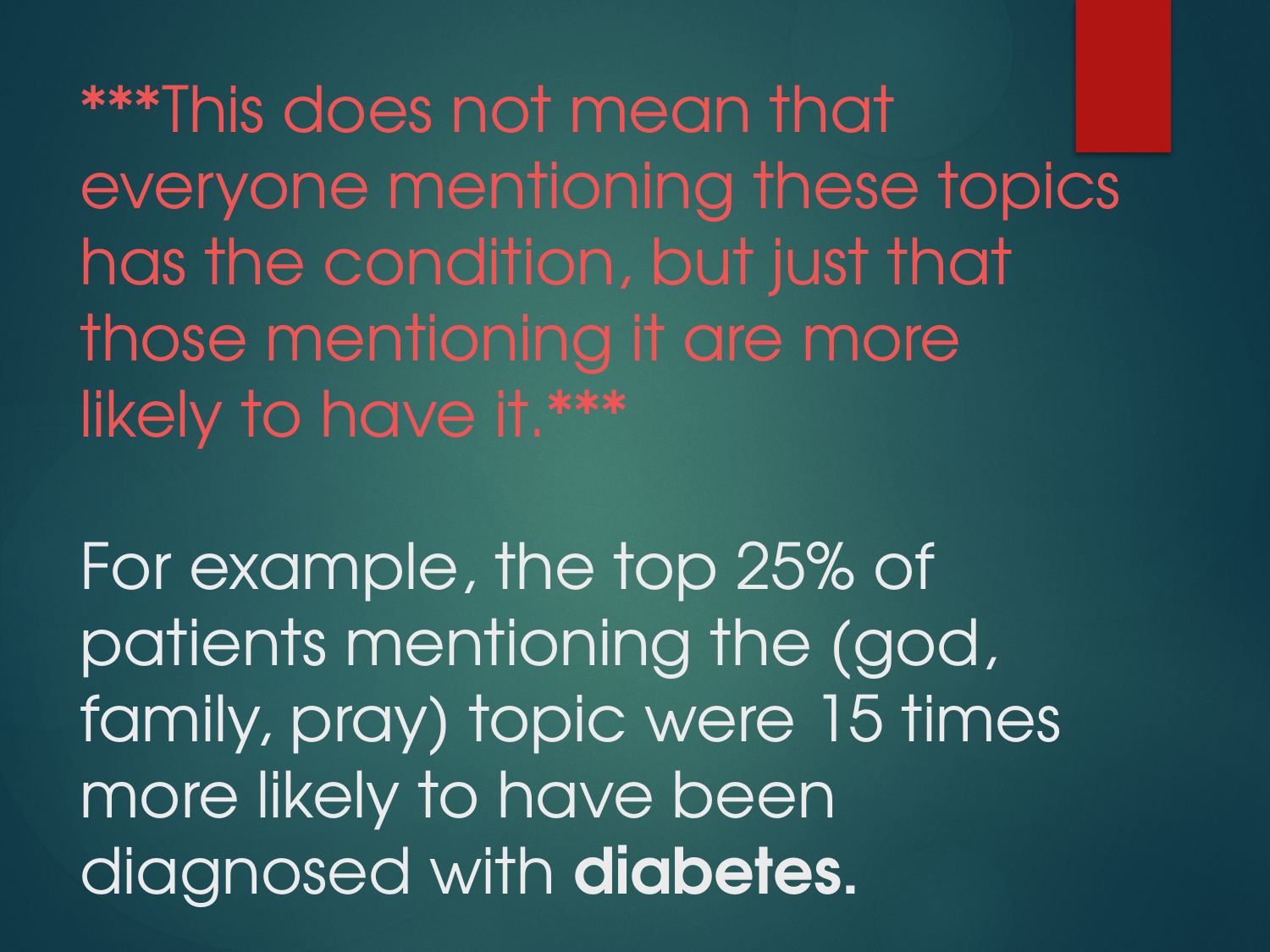

# ***This does not mean that everyone mentioning these topics has the condition, but just that those mentioning it are more likely to have it.*** For example, the top 25% of patients mentioning the (god, family, pray) topic were 15 times more likely to have been diagnosed with diabetes.